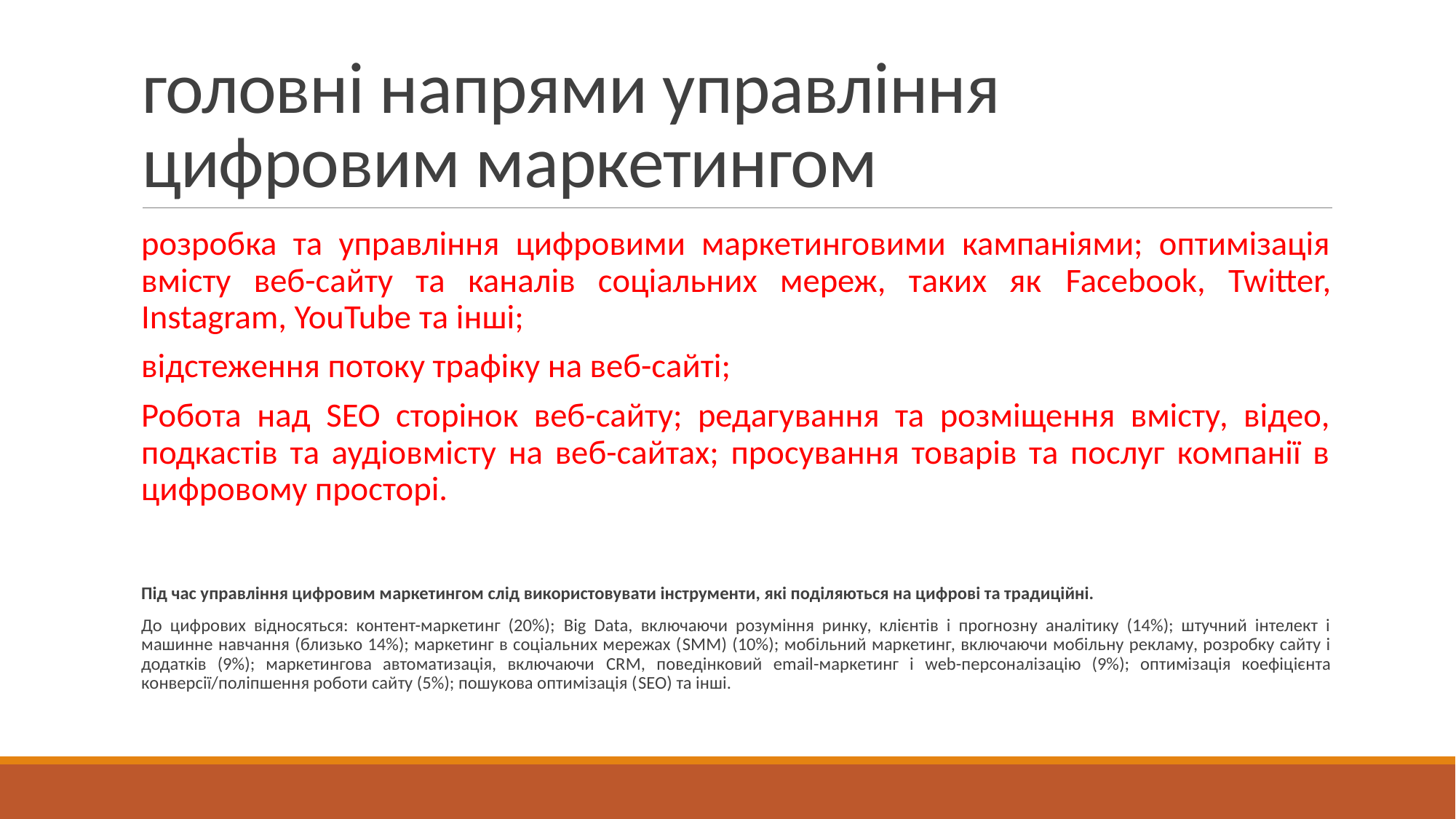

# головні напрями управління цифровим маркетингом
розробка та управління цифровими маркетинговими кампаніями; оптимізація вмісту веб-сайту та каналів соціальних мереж, таких як Facebook, Twitter, Instagram, YouTube та інші;
відстеження потоку трафіку на веб-сайті;
Робота над SEO сторінок веб-сайту; редагування та розміщення вмісту, відео, подкастів та аудіовмісту на веб-сайтах; просування товарів та послуг компанії в цифровому просторі.

Під час управління цифровим маркетингом слід використовувати інструменти, які поділяються на цифрові та традиційні.
До цифрових відносяться: контент-маркетинг (20%); Big Data, включаючи розуміння ринку, клієнтів і прогнозну аналітику (14%); штучний інтелект і машинне навчання (близько 14%); маркетинг в соціальних мережах (SMM) (10%); мобільний маркетинг, включаючи мобільну рекламу, розробку сайту і додатків (9%); маркетингова автоматизація, включаючи CRM, поведінковий email-маркетинг і web-персоналізацію (9%); оптимізація коефіцієнта конверсії/поліпшення роботи сайту (5%); пошукова оптимізація (SEO) та інші.